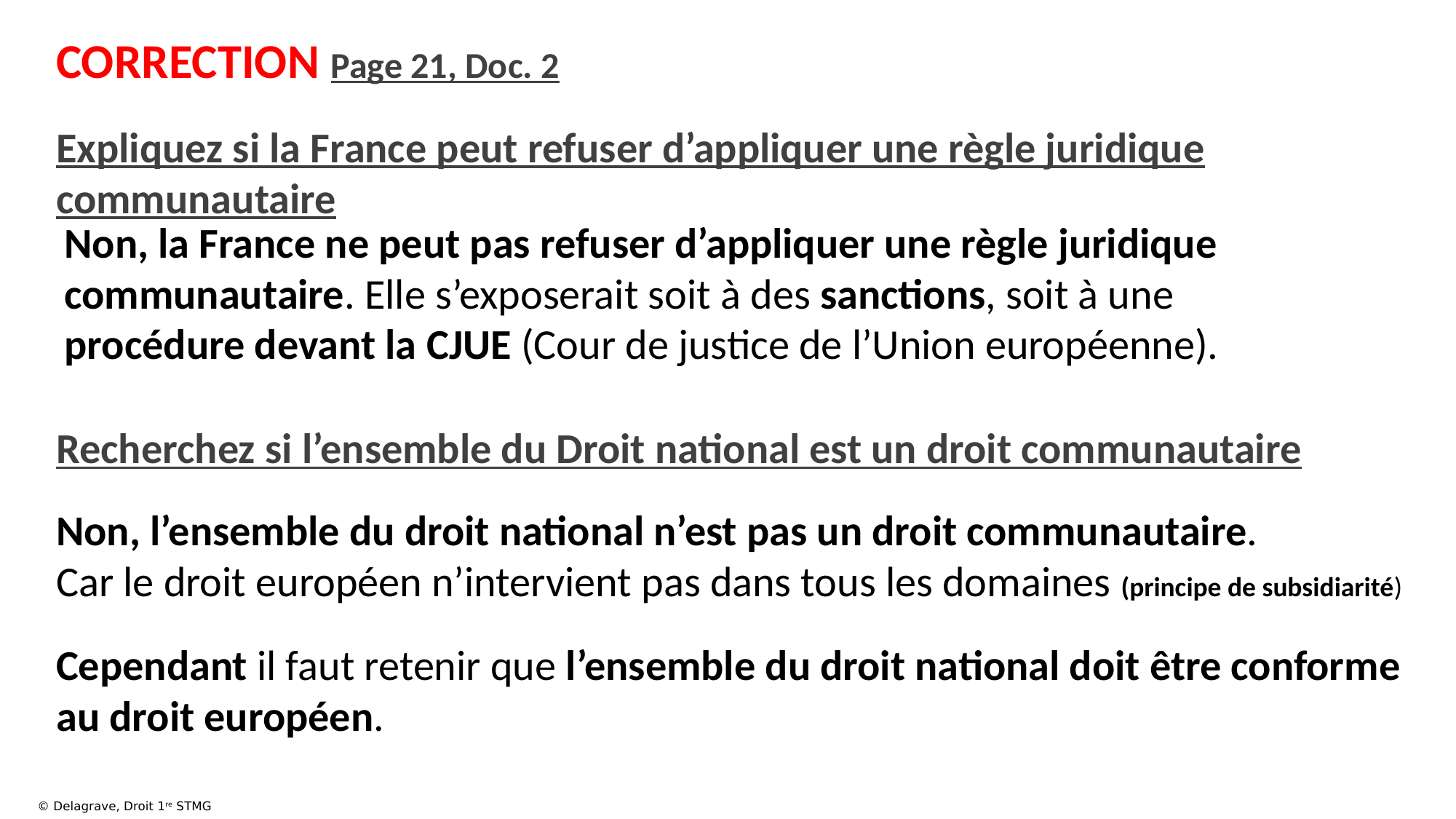

CORRECTION Page 21, Doc. 2

Expliquez si la France peut refuser d’appliquer une règle juridique communautaire
Non, la France ne peut pas refuser d’appliquer une règle juridique communautaire. Elle s’exposerait soit à des sanctions, soit à une procédure devant la CJUE (Cour de justice de l’Union européenne).
Recherchez si l’ensemble du Droit national est un droit communautaire
Non, l’ensemble du droit national n’est pas un droit communautaire.
Car le droit européen n’intervient pas dans tous les domaines (principe de subsidiarité)

Cependant il faut retenir que l’ensemble du droit national doit être conforme au droit européen.